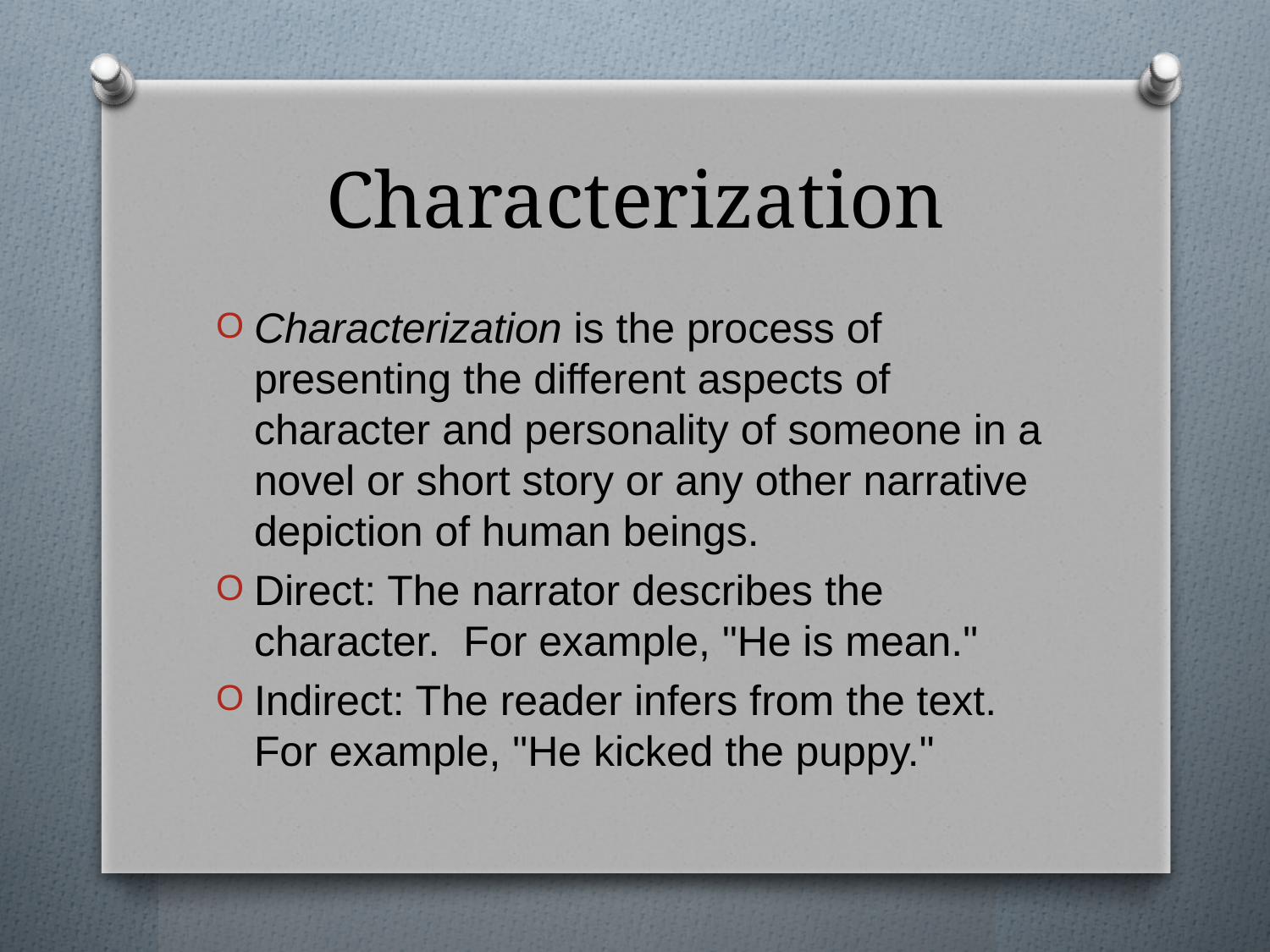

# Characterization
Characterization is the process of presenting the different aspects of character and personality of someone in a novel or short story or any other narrative depiction of human beings.
Direct: The narrator describes the character.  For example, "He is mean."
Indirect: The reader infers from the text.  For example, "He kicked the puppy."